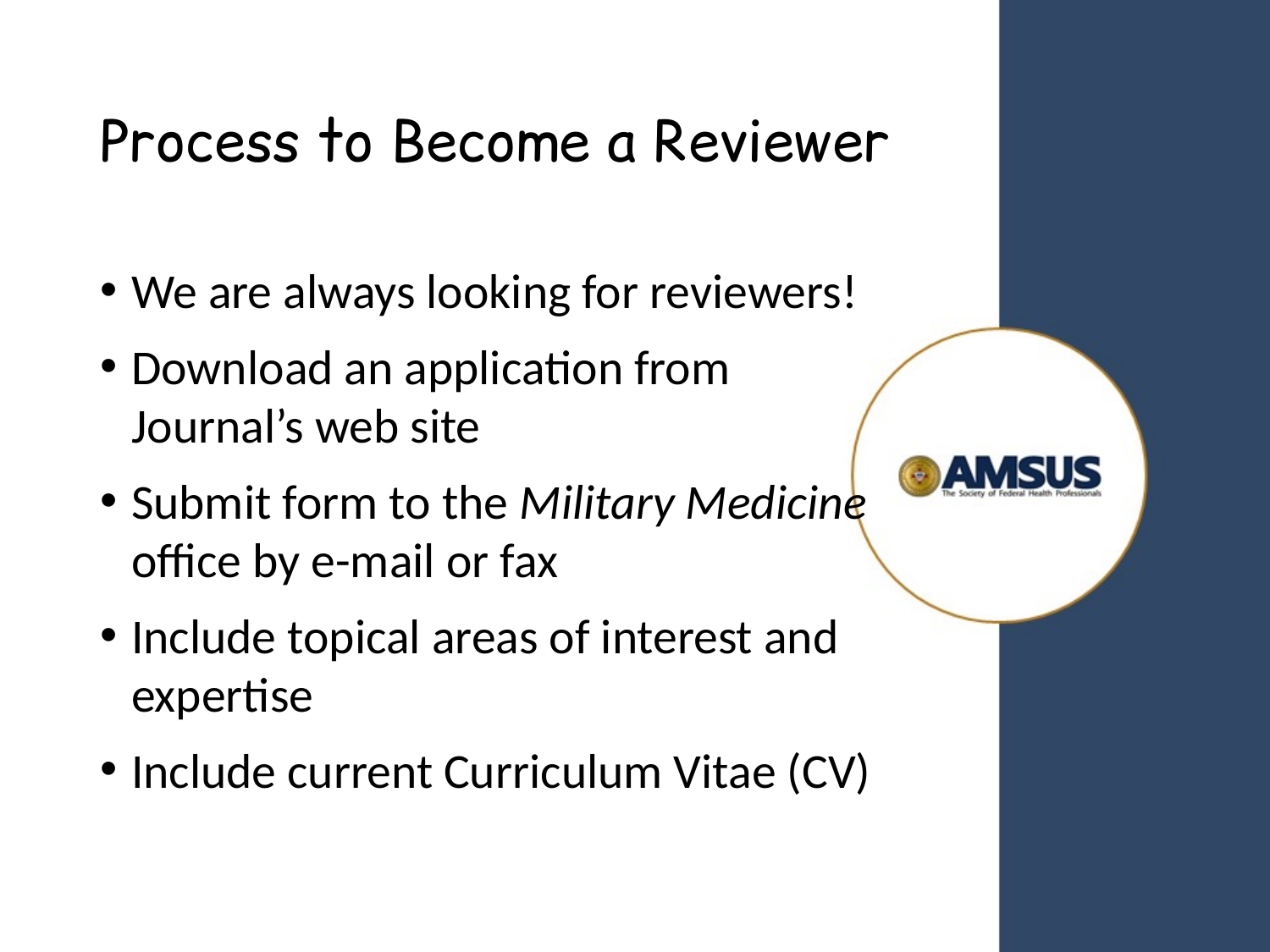

# Process to Become a Reviewer
We are always looking for reviewers!
Download an application from Journal’s web site
Submit form to the Military Medicine office by e-mail or fax
Include topical areas of interest and expertise
Include current Curriculum Vitae (CV)